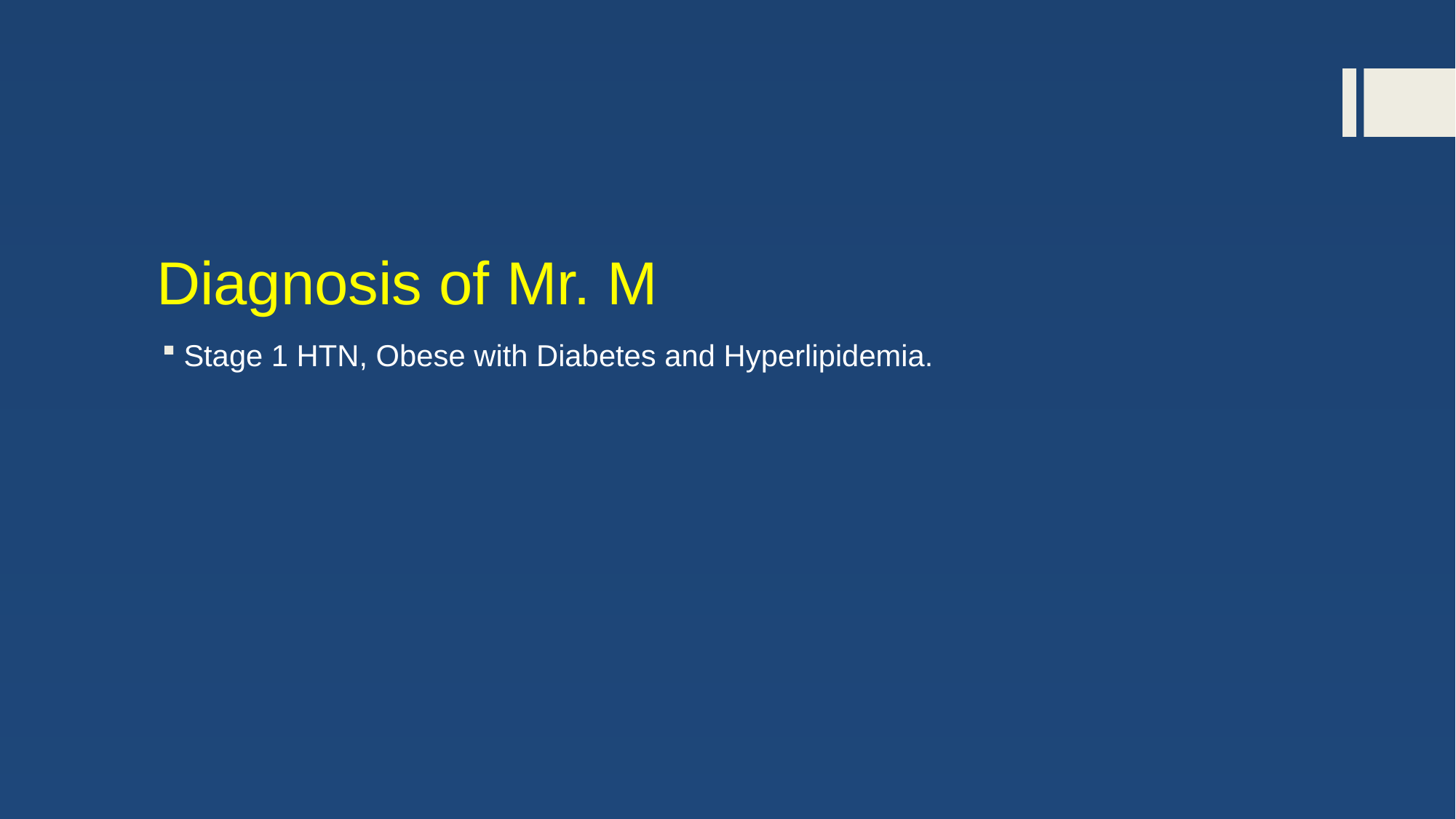

# Diagnosis of Mr. M
Stage 1 HTN, Obese with Diabetes and Hyperlipidemia.